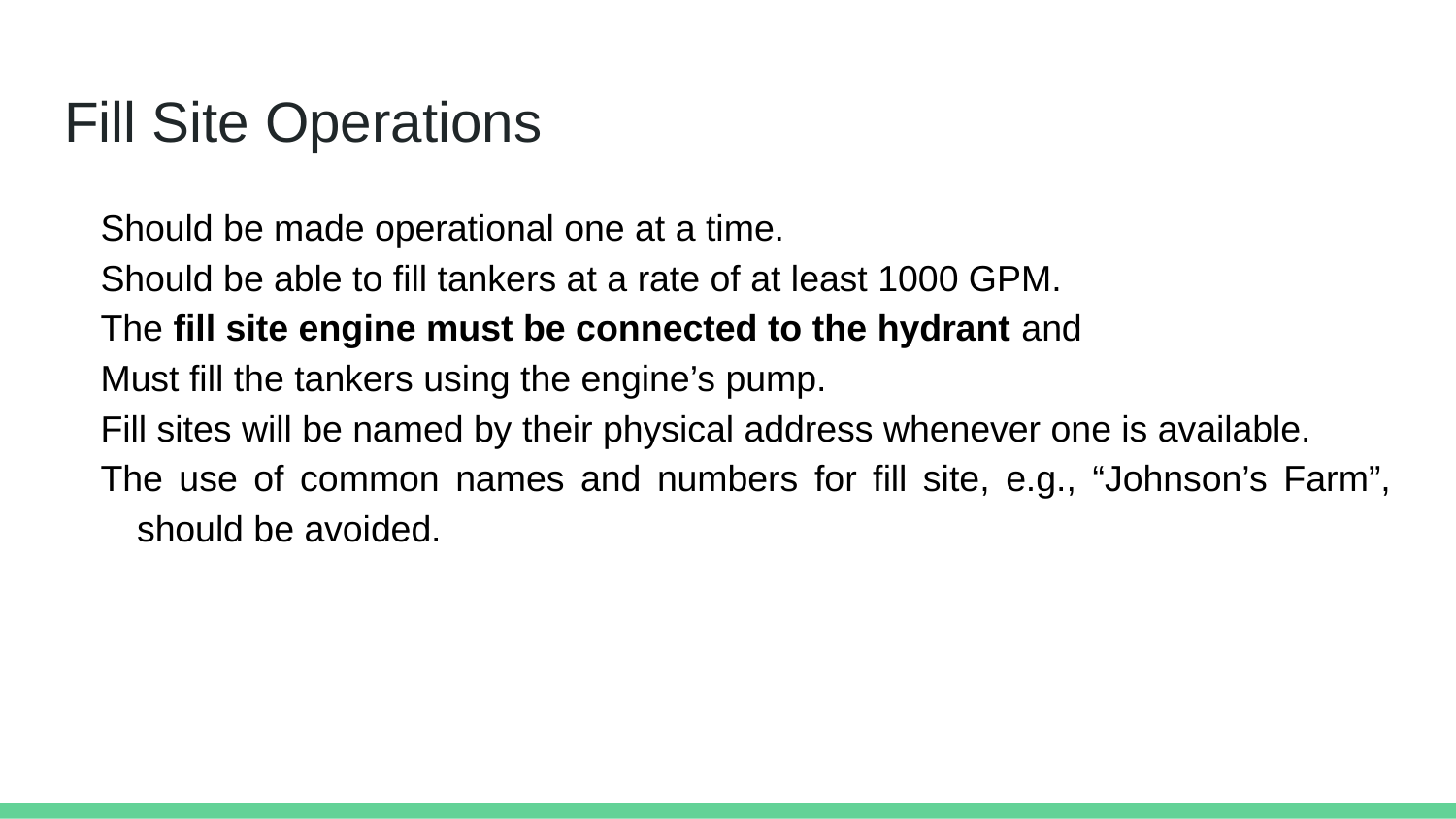

# Fill Site Operations
Should be made operational one at a time.
Should be able to fill tankers at a rate of at least 1000 GPM.
The fill site engine must be connected to the hydrant and
Must fill the tankers using the engine’s pump.
Fill sites will be named by their physical address whenever one is available.
The use of common names and numbers for fill site, e.g., “Johnson’s Farm”, should be avoided.